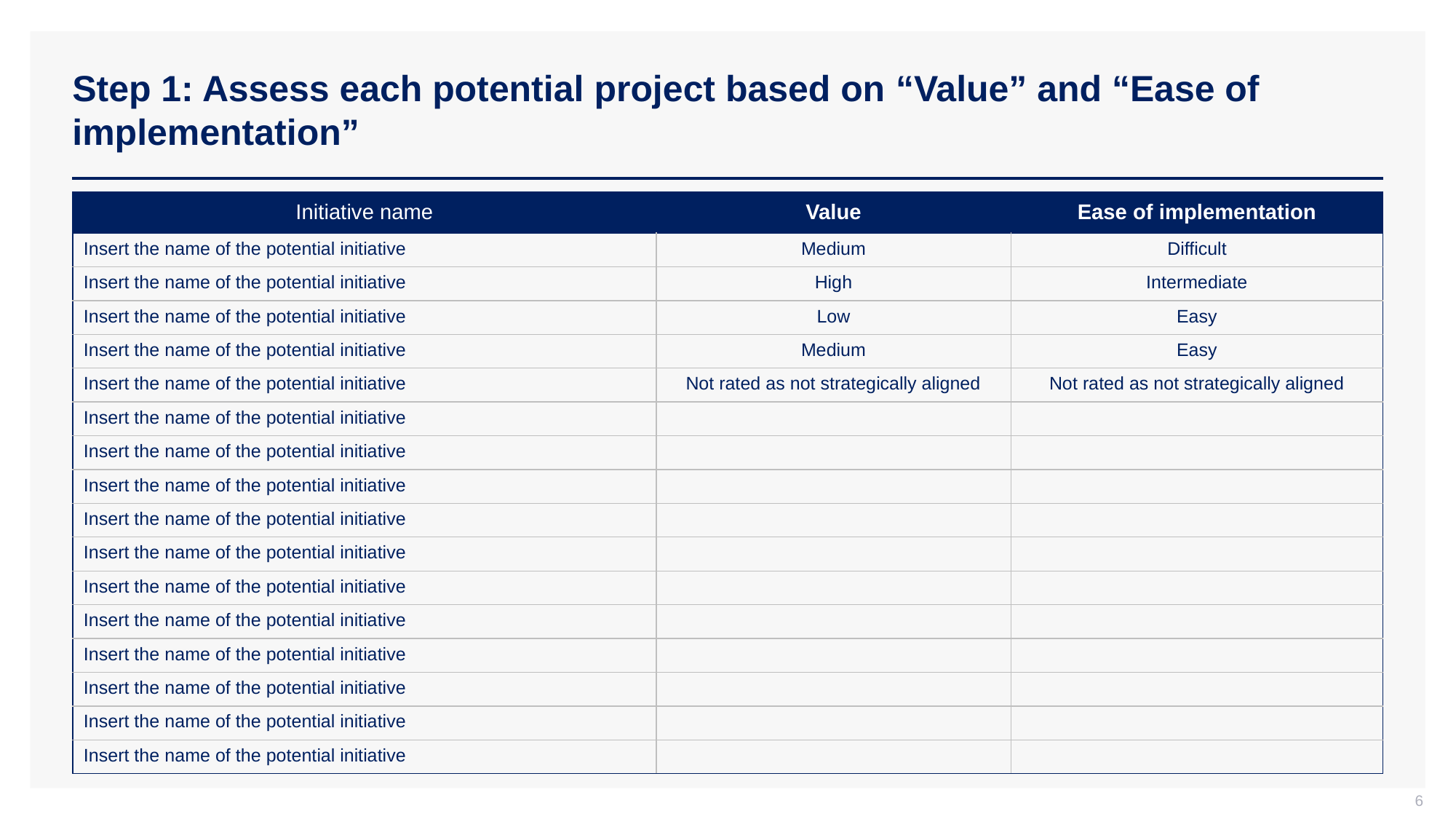

# Step 1: Assess each potential project based on “Value” and “Ease of implementation”
| Initiative name | Value | Ease of implementation |
| --- | --- | --- |
| Insert the name of the potential initiative | Medium | Difficult |
| Insert the name of the potential initiative | High | Intermediate |
| Insert the name of the potential initiative | Low | Easy |
| Insert the name of the potential initiative | Medium | Easy |
| Insert the name of the potential initiative | Not rated as not strategically aligned | Not rated as not strategically aligned |
| Insert the name of the potential initiative |  |  |
| Insert the name of the potential initiative |  |  |
| Insert the name of the potential initiative |  |  |
| Insert the name of the potential initiative |  |  |
| Insert the name of the potential initiative |  |  |
| Insert the name of the potential initiative |  |  |
| Insert the name of the potential initiative |  |  |
| Insert the name of the potential initiative |  |  |
| Insert the name of the potential initiative |  |  |
| Insert the name of the potential initiative |  |  |
| Insert the name of the potential initiative |  |  |
6